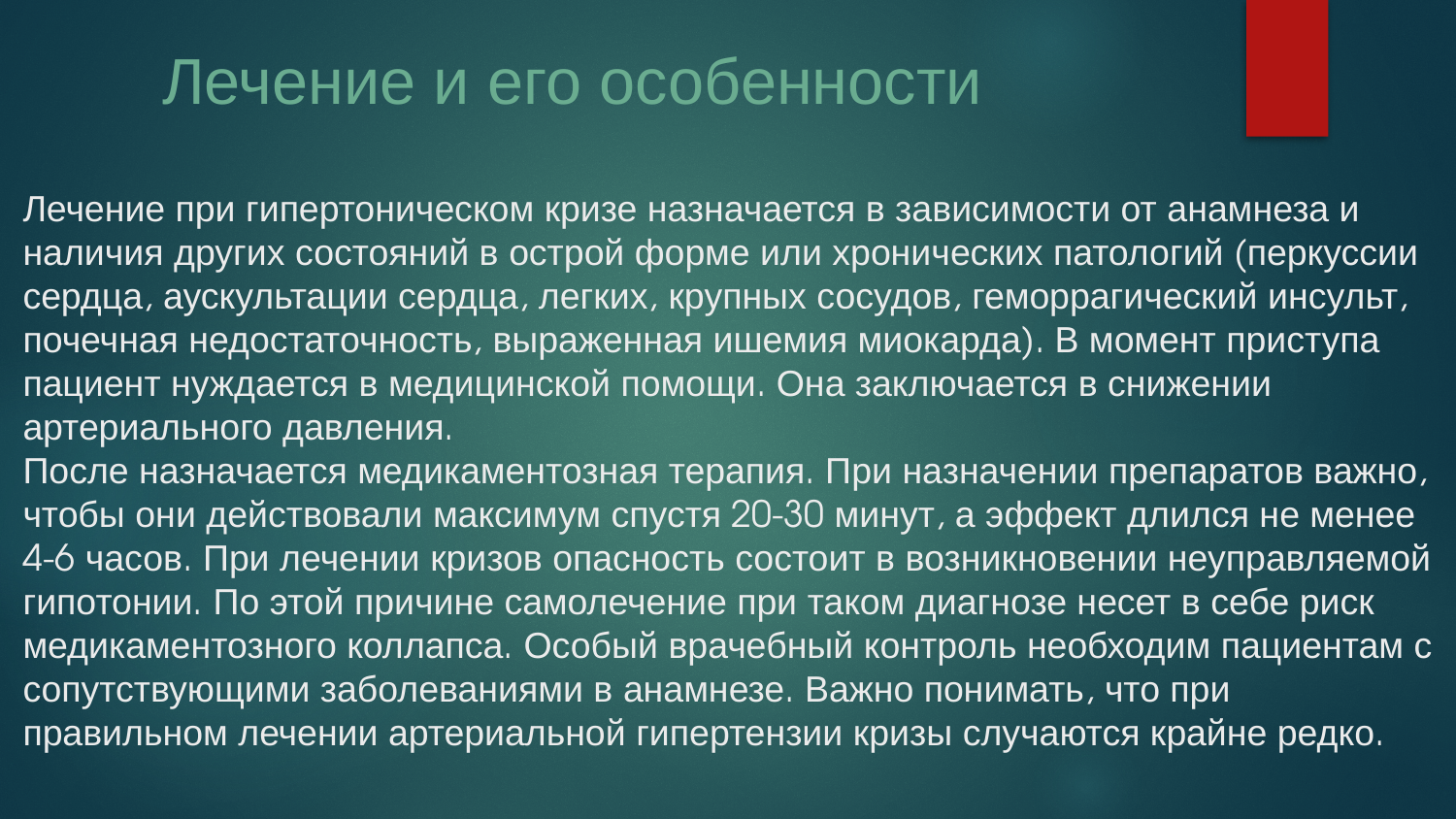

Лечение и его особенности
# Лечение при гипертоническом кризе назначается в зависимости от анамнеза и наличия других состояний в острой форме или хронических патологий (перкуссии сердца, аускультации сердца, легких, крупных сосудов, геморрагический инсульт, почечная недостаточность, выраженная ишемия миокарда). В момент приступа пациент нуждается в медицинской помощи. Она заключается в снижении артериального давления. После назначается медикаментозная терапия. При назначении препаратов важно, чтобы они действовали максимум спустя 20-30 минут, а эффект длился не менее 4-6 часов. При лечении кризов опасность состоит в возникновении неуправляемой гипотонии. По этой причине самолечение при таком диагнозе несет в себе риск медикаментозного коллапса. Особый врачебный контроль необходим пациентам с сопутствующими заболеваниями в анамнезе. Важно понимать, что при правильном лечении артериальной гипертензии кризы случаются крайне редко.